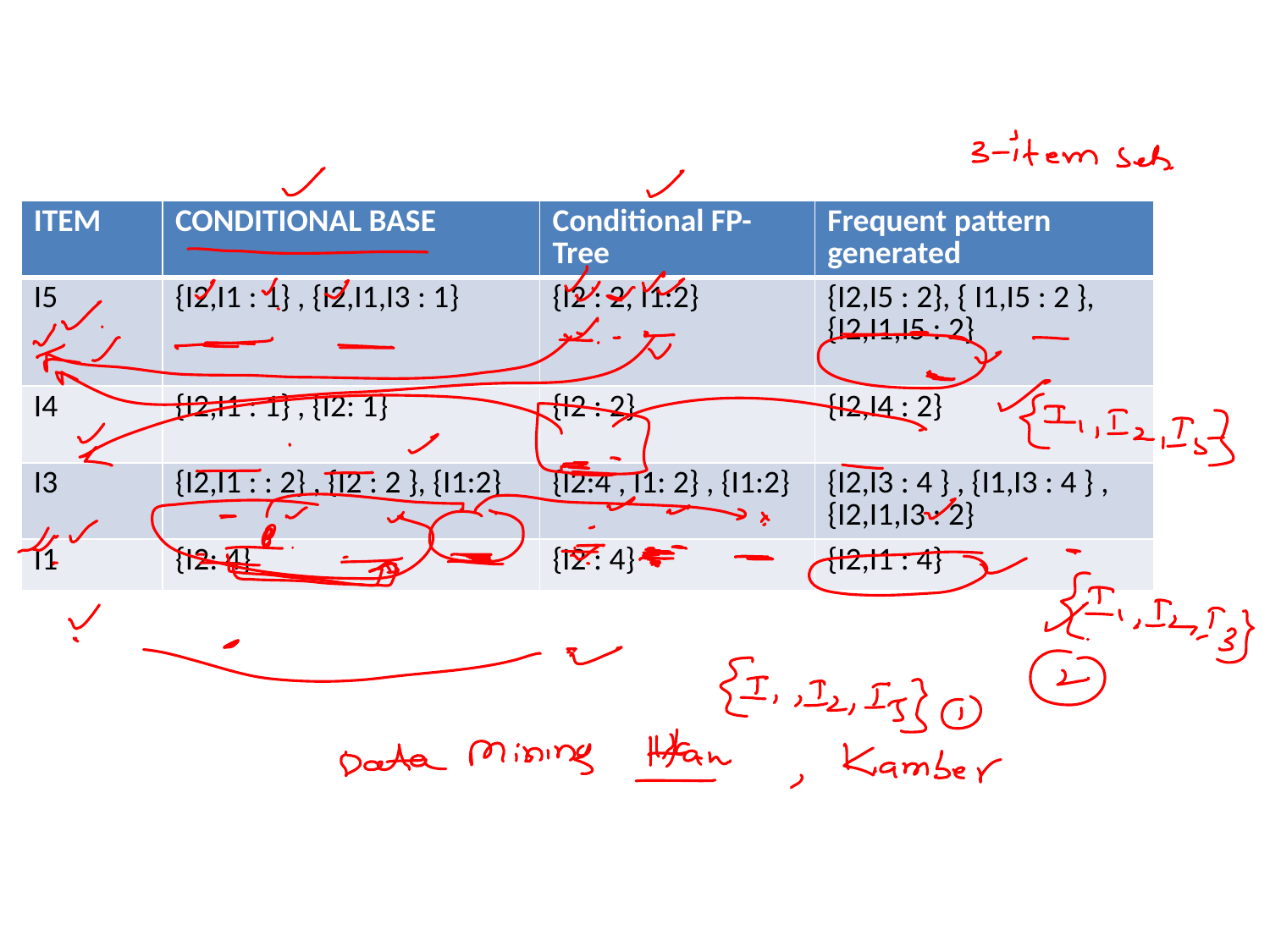

| ITEM | CONDITIONAL BASE | Conditional FP-Tree | Frequent pattern generated |
| --- | --- | --- | --- |
| I5 | {I2,I1 : 1} , {I2,I1,I3 : 1} | {I2 : 2, I1:2} | {I2,I5 : 2}, { I1,I5 : 2 }, {I2,I1,I5 : 2} |
| I4 | {I2,I1 : 1} , {I2: 1} | {I2 : 2} | {I2,I4 : 2} |
| I3 | {I2,I1 : : 2} , {I2 : 2 }, {I1:2} | {I2:4 , I1: 2} , {I1:2} | {I2,I3 : 4 } , {I1,I3 : 4 } , {I2,I1,I3 : 2} |
| I1 | {I2: 4} | {I2 : 4} | {I2,I1 : 4} |